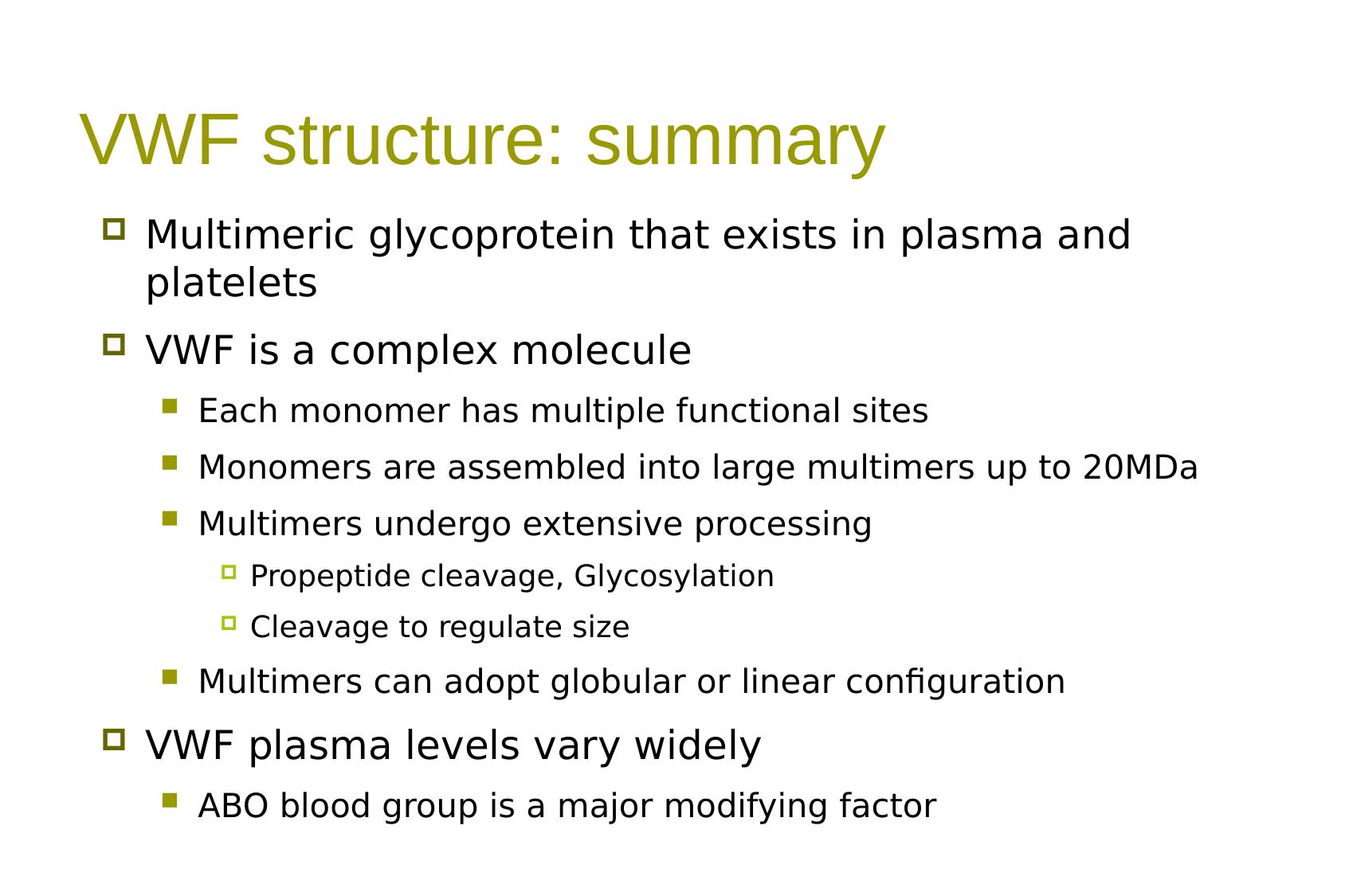

# VWF structure: summary
Multimeric glycoprotein that exists in plasma and platelets
VWF is a complex molecule
Each monomer has multiple functional sites
Monomers are assembled into large multimers up to 20MDa
Multimers undergo extensive processing
Propeptide cleavage, Glycosylation
Cleavage to regulate size
Multimers can adopt globular or linear configuration
VWF plasma levels vary widely
ABO blood group is a major modifying factor